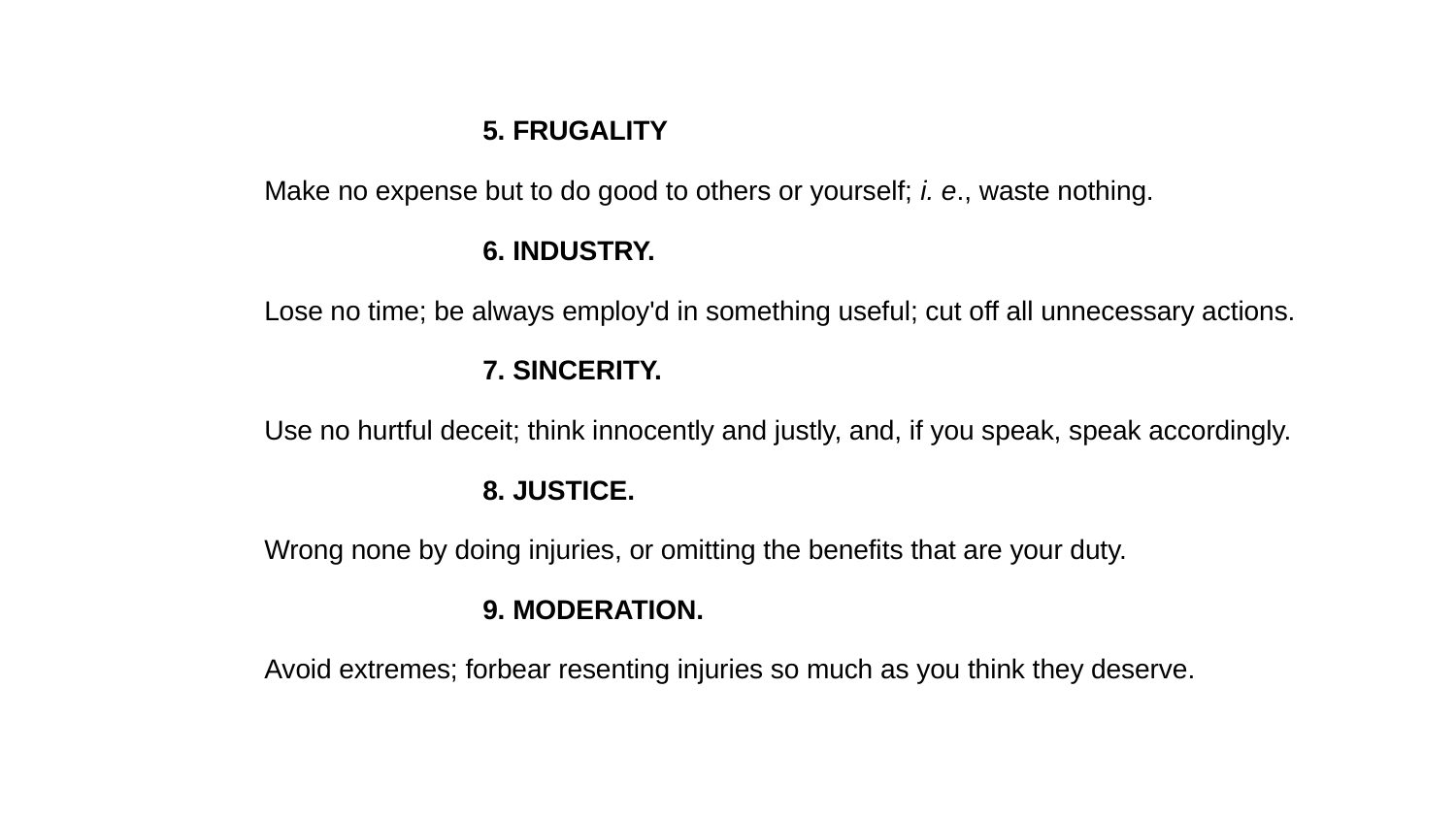

5. FRUGALITY
Make no expense but to do good to others or yourself; i. e., waste nothing.
6. INDUSTRY.
Lose no time; be always employ'd in something useful; cut off all unnecessary actions.
7. SINCERITY.
Use no hurtful deceit; think innocently and justly, and, if you speak, speak accordingly.
8. JUSTICE.
Wrong none by doing injuries, or omitting the benefits that are your duty.
9. MODERATION.
Avoid extremes; forbear resenting injuries so much as you think they deserve.